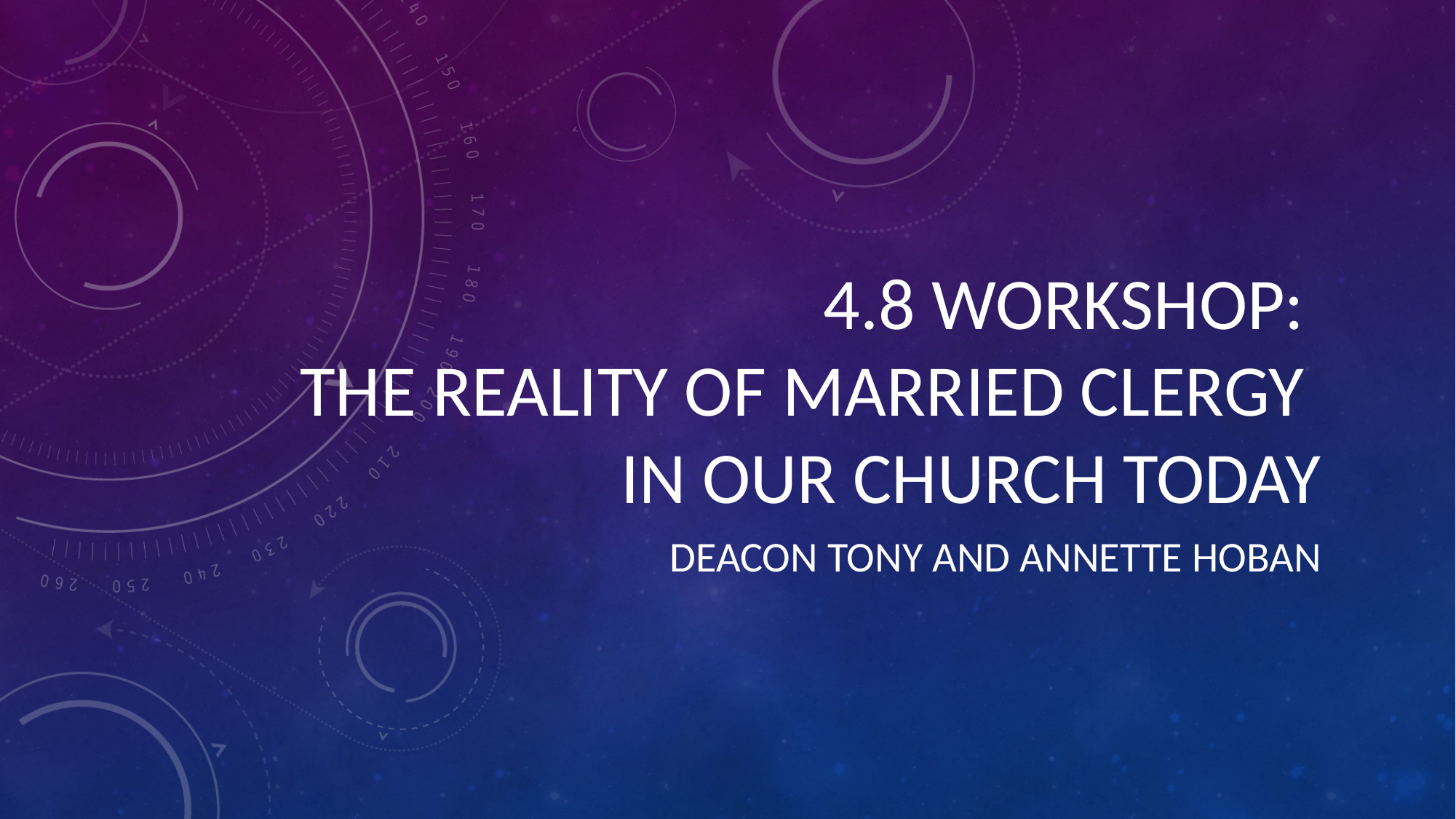

# 4.8 Workshop: The reality of married clergy in our Church today
DEACON TONY AND ANNETTE HOBAN